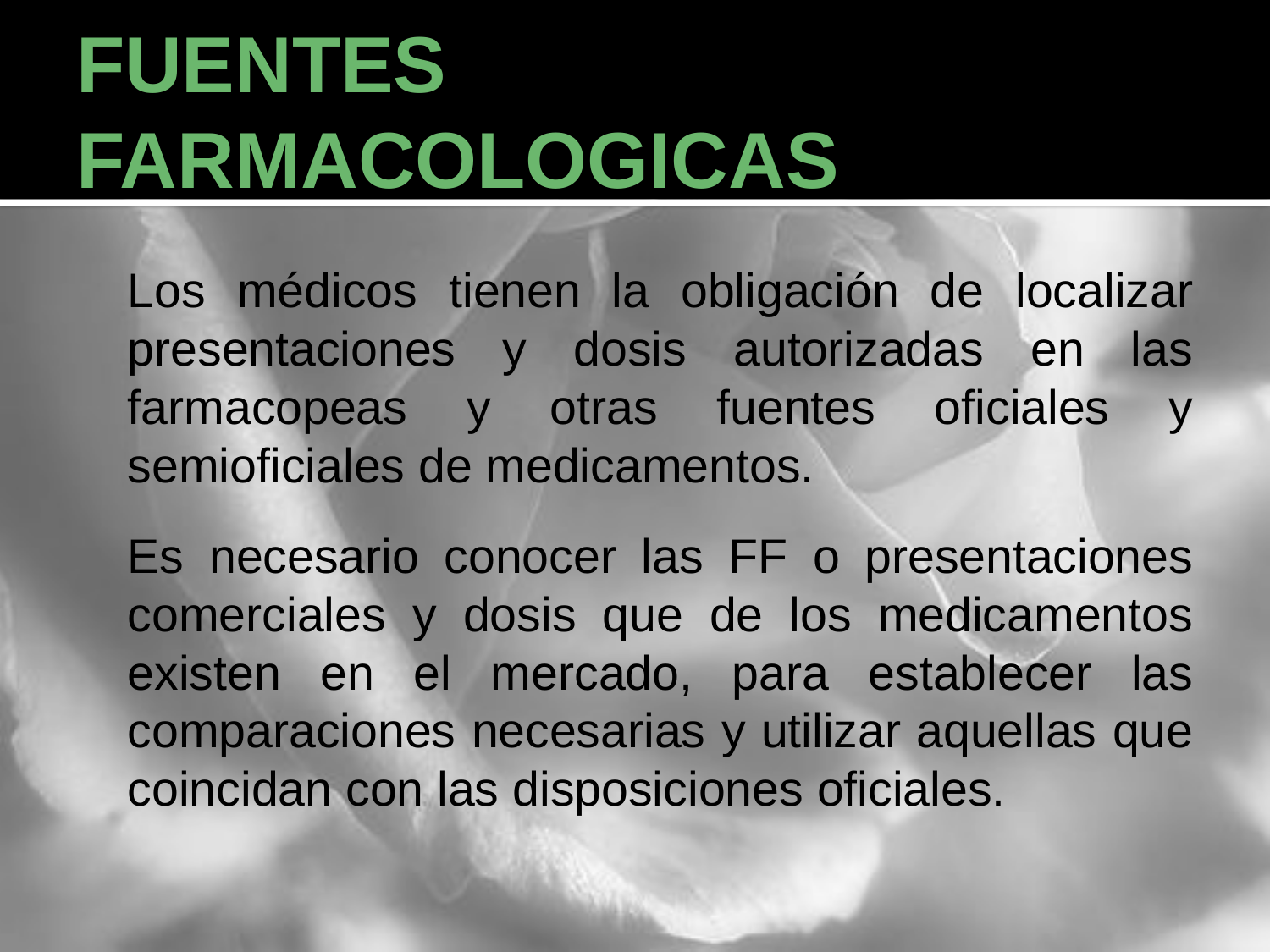

# FUENTES FARMACOLOGICAS
	Los médicos tienen la obligación de localizar presentaciones y dosis autorizadas en las farmacopeas y otras fuentes oficiales y semioficiales de medicamentos.

	Es necesario conocer las FF o presentaciones comerciales y dosis que de los medicamentos existen en el mercado, para establecer las comparaciones necesarias y utilizar aquellas que coincidan con las disposiciones oficiales.